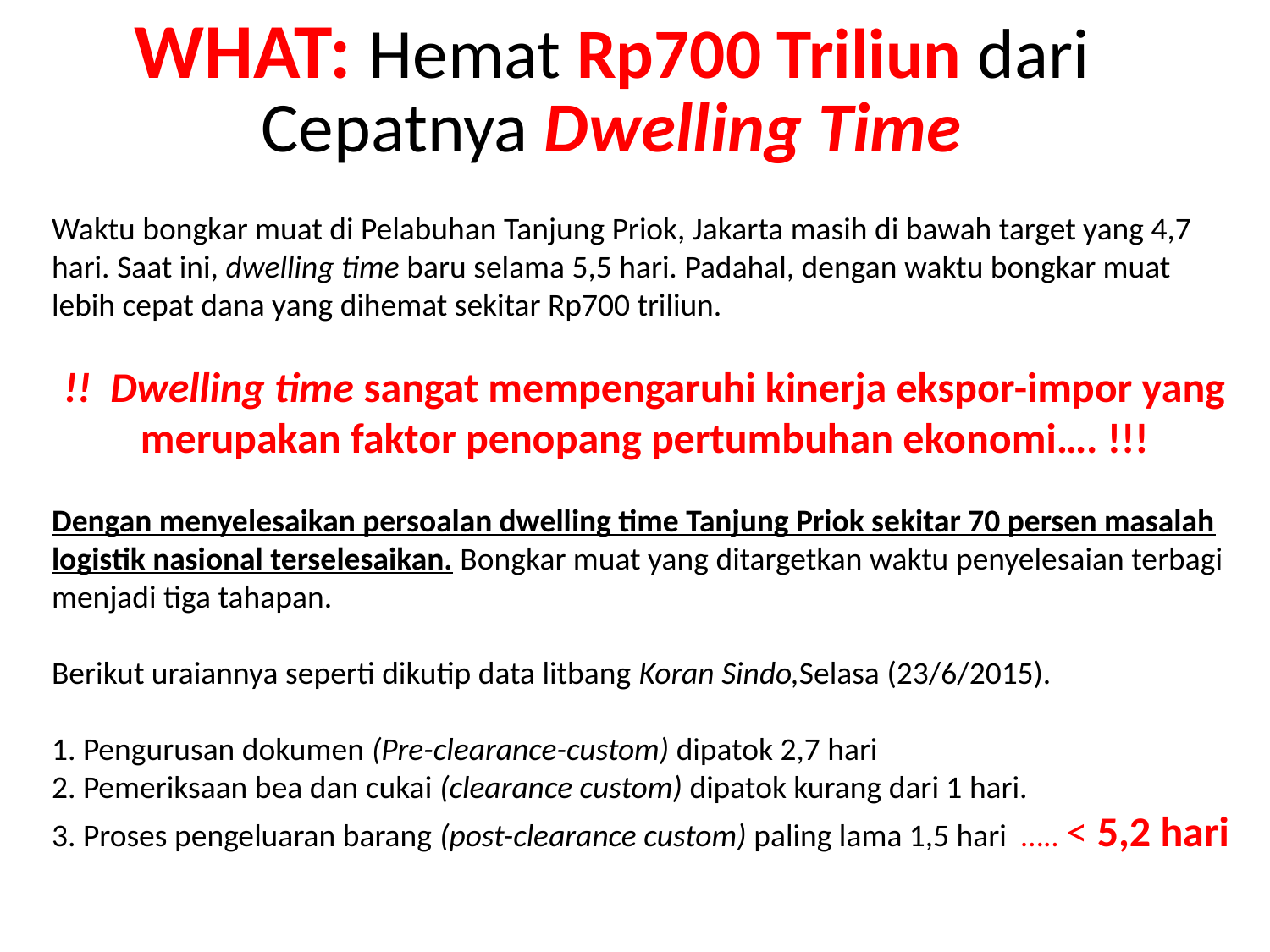

WHAT: Hemat Rp700 Triliun dari Cepatnya Dwelling Time
Waktu bongkar muat di Pelabuhan Tanjung Priok, Jakarta masih di bawah target yang 4,7 hari. Saat ini, dwelling time baru selama 5,5 hari. Padahal, dengan waktu bongkar muat lebih cepat dana yang dihemat sekitar Rp700 triliun.

!!  Dwelling time sangat mempengaruhi kinerja ekspor-impor yang merupakan faktor penopang pertumbuhan ekonomi…. !!!

Dengan menyelesaikan persoalan dwelling time Tanjung Priok sekitar 70 persen masalah logistik nasional terselesaikan. Bongkar muat yang ditargetkan waktu penyelesaian terbagi menjadi tiga tahapan.

Berikut uraiannya seperti dikutip data litbang Koran Sindo,Selasa (23/6/2015).

1. Pengurusan dokumen (Pre-clearance-custom) dipatok 2,7 hari
2. Pemeriksaan bea dan cukai (clearance custom) dipatok kurang dari 1 hari.
3. Proses pengeluaran barang (post-clearance custom) paling lama 1,5 hari  ….. < 5,2 hari